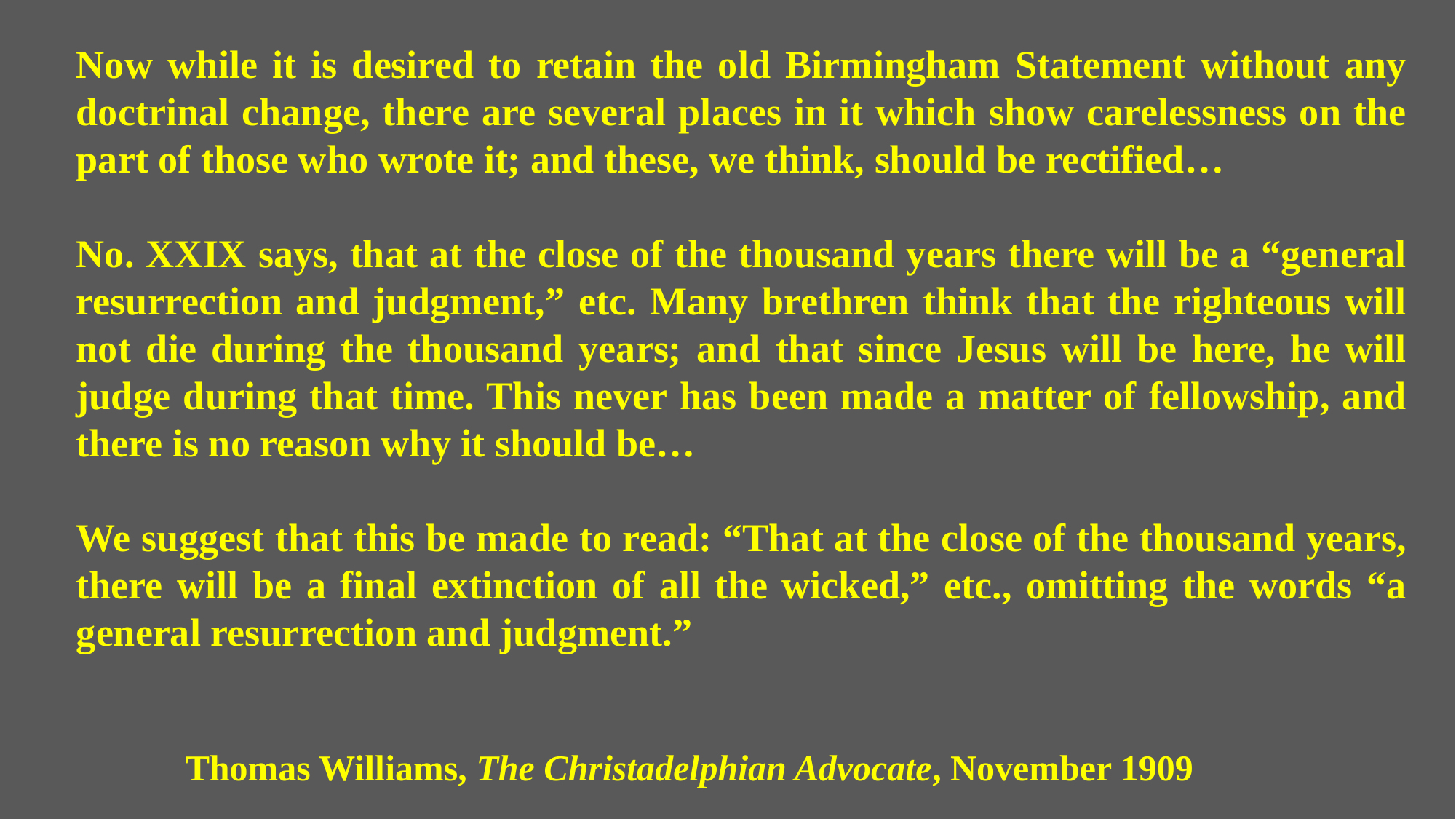

Now while it is desired to retain the old Birmingham Statement without any doctrinal change, there are several places in it which show carelessness on the part of those who wrote it; and these, we think, should be rectified…

No. XXIX says, that at the close of the thousand years there will be a “general resurrection and judgment,” etc. Many brethren think that the righteous will not die during the thousand years; and that since Jesus will be here, he will judge during that time. This never has been made a matter of fellowship, and there is no reason why it should be…

We suggest that this be made to read: “That at the close of the thousand years, there will be a final extinction of all the wicked,” etc., omitting the words “a general resurrection and judgment.”

	Thomas Williams, The Christadelphian Advocate, November 1909